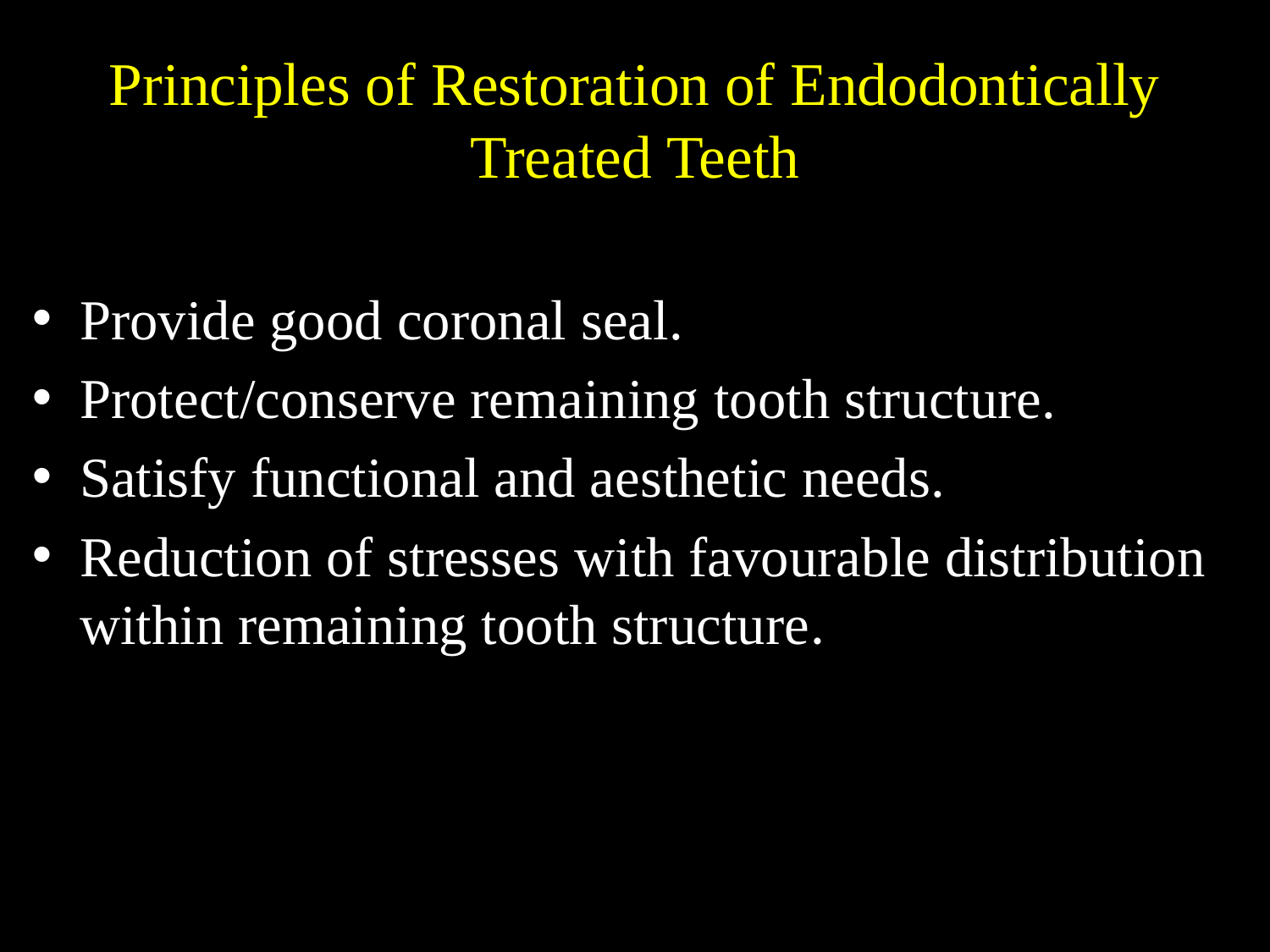

# Principles of Restoration of Endodontically Treated Teeth
Provide good coronal seal.
Protect/conserve remaining tooth structure.
Satisfy functional and aesthetic needs.
Reduction of stresses with favourable distribution within remaining tooth structure.